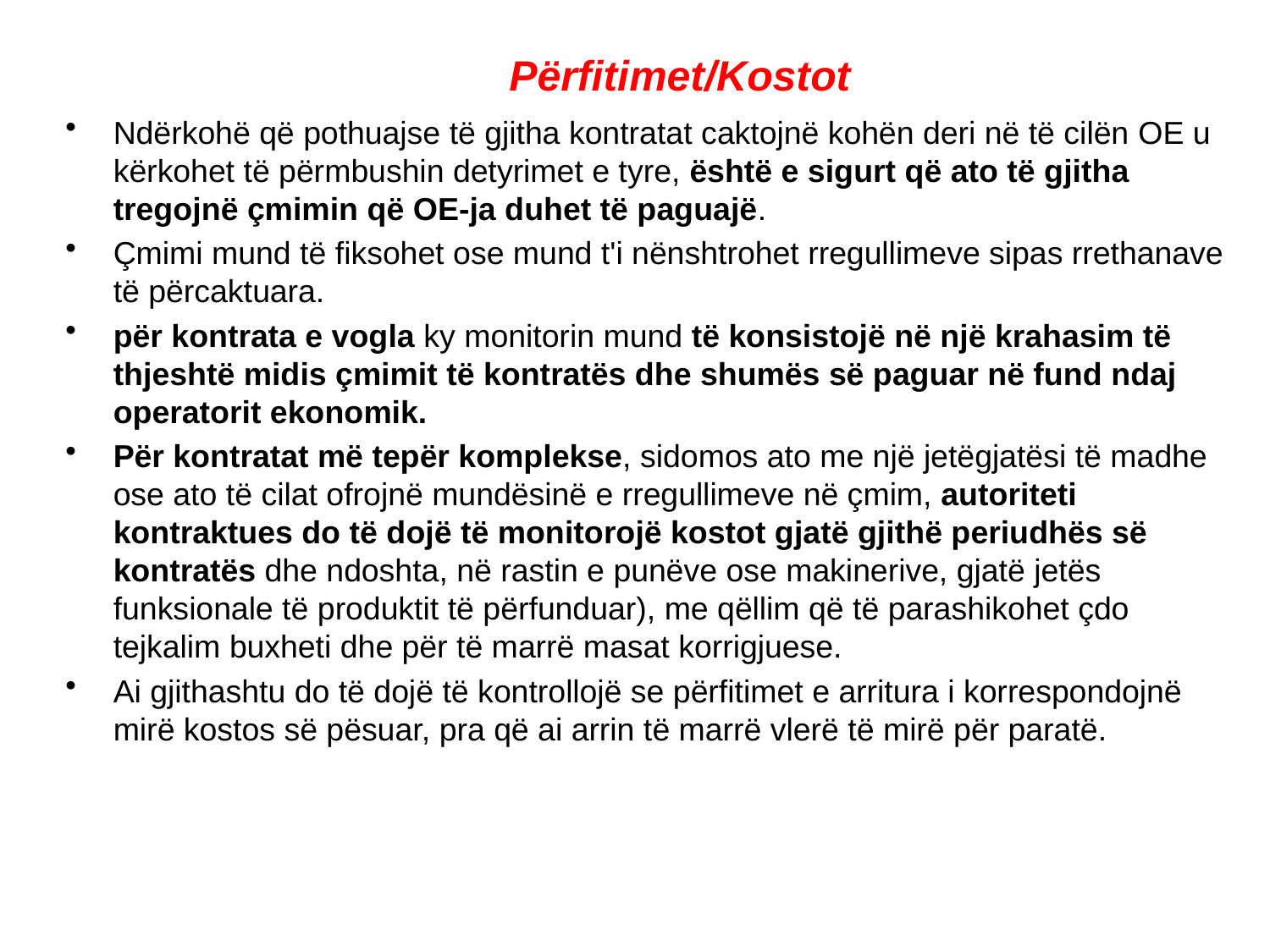

# Përfitimet/Kostot
Ndërkohë që pothuajse të gjitha kontratat caktojnë kohën deri në të cilën OE u kërkohet të përmbushin detyrimet e tyre, është e sigurt që ato të gjitha tregojnë çmimin që OE-ja duhet të paguajë.
Çmimi mund të fiksohet ose mund t'i nënshtrohet rregullimeve sipas rrethanave të përcaktuara.
për kontrata e vogla ky monitorin mund të konsistojë në një krahasim të thjeshtë midis çmimit të kontratës dhe shumës së paguar në fund ndaj operatorit ekonomik.
Për kontratat më tepër komplekse, sidomos ato me një jetëgjatësi të madhe ose ato të cilat ofrojnë mundësinë e rregullimeve në çmim, autoriteti kontraktues do të dojë të monitorojë kostot gjatë gjithë periudhës së kontratës dhe ndoshta, në rastin e punëve ose makinerive, gjatë jetës funksionale të produktit të përfunduar), me qëllim që të parashikohet çdo tejkalim buxheti dhe për të marrë masat korrigjuese.
Ai gjithashtu do të dojë të kontrollojë se përfitimet e arritura i korrespondojnë mirë kostos së pësuar, pra që ai arrin të marrë vlerë të mirë për paratë.